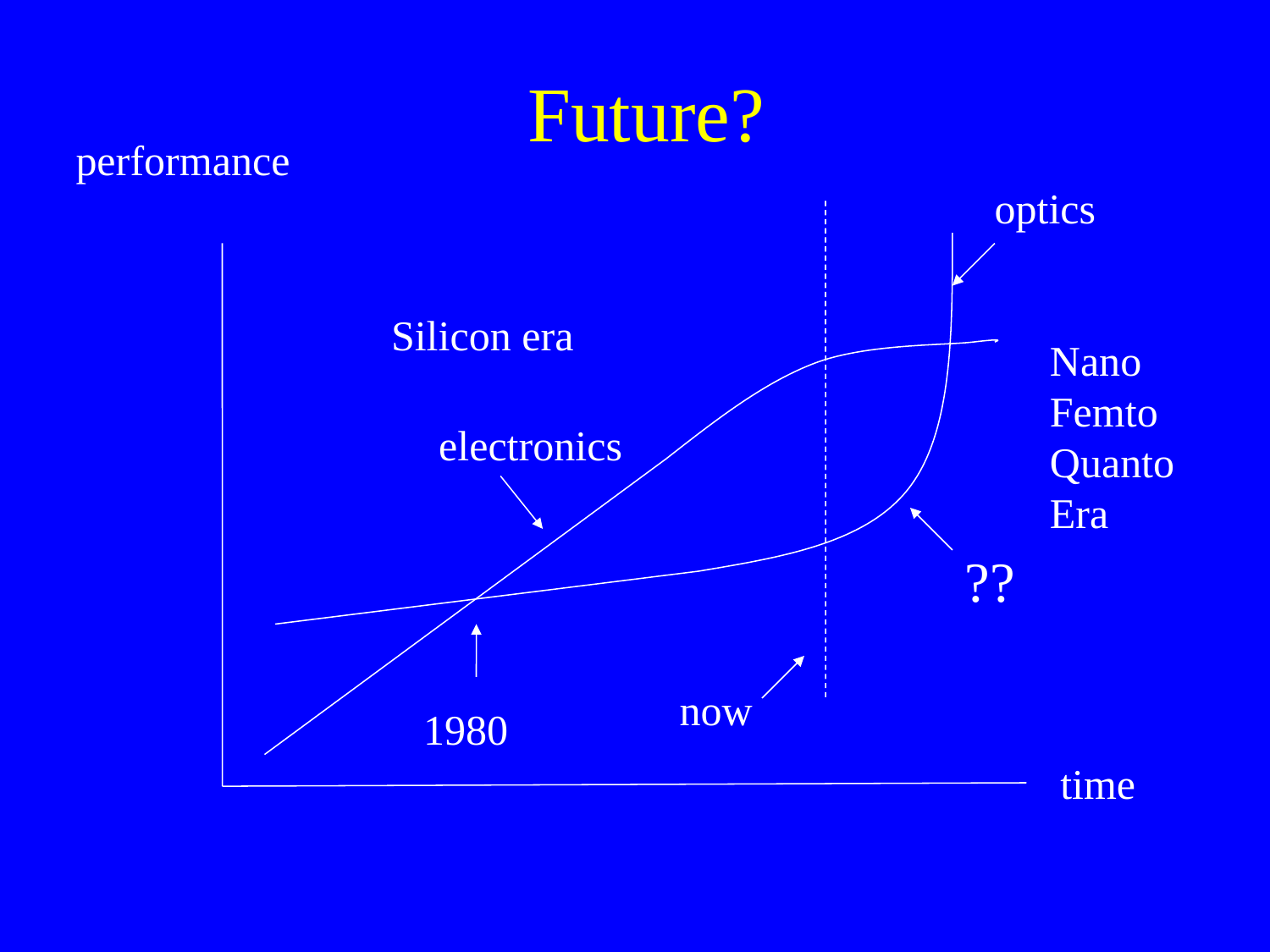

# Future?
performance
optics

Silicon era
Nano
Femto
Quanto
Era

electronics

??

now
1980
time